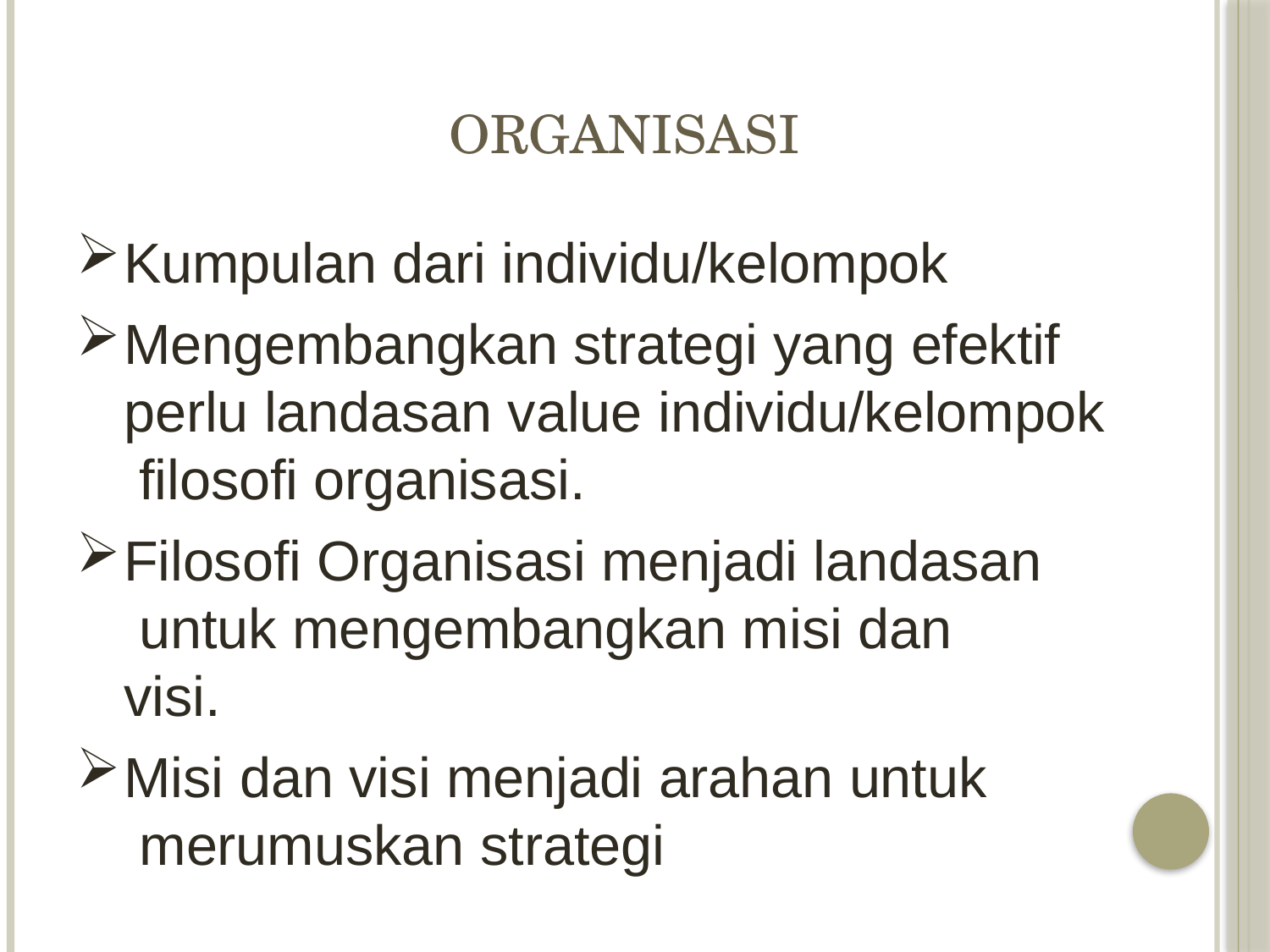

# Organisasi
Kumpulan dari individu/kelompok
Mengembangkan strategi yang efektif  perlu landasan value individu/kelompok  filosofi organisasi.
Filosofi Organisasi menjadi landasan  untuk mengembangkan misi dan visi.
Misi dan visi menjadi arahan untuk  merumuskan strategi